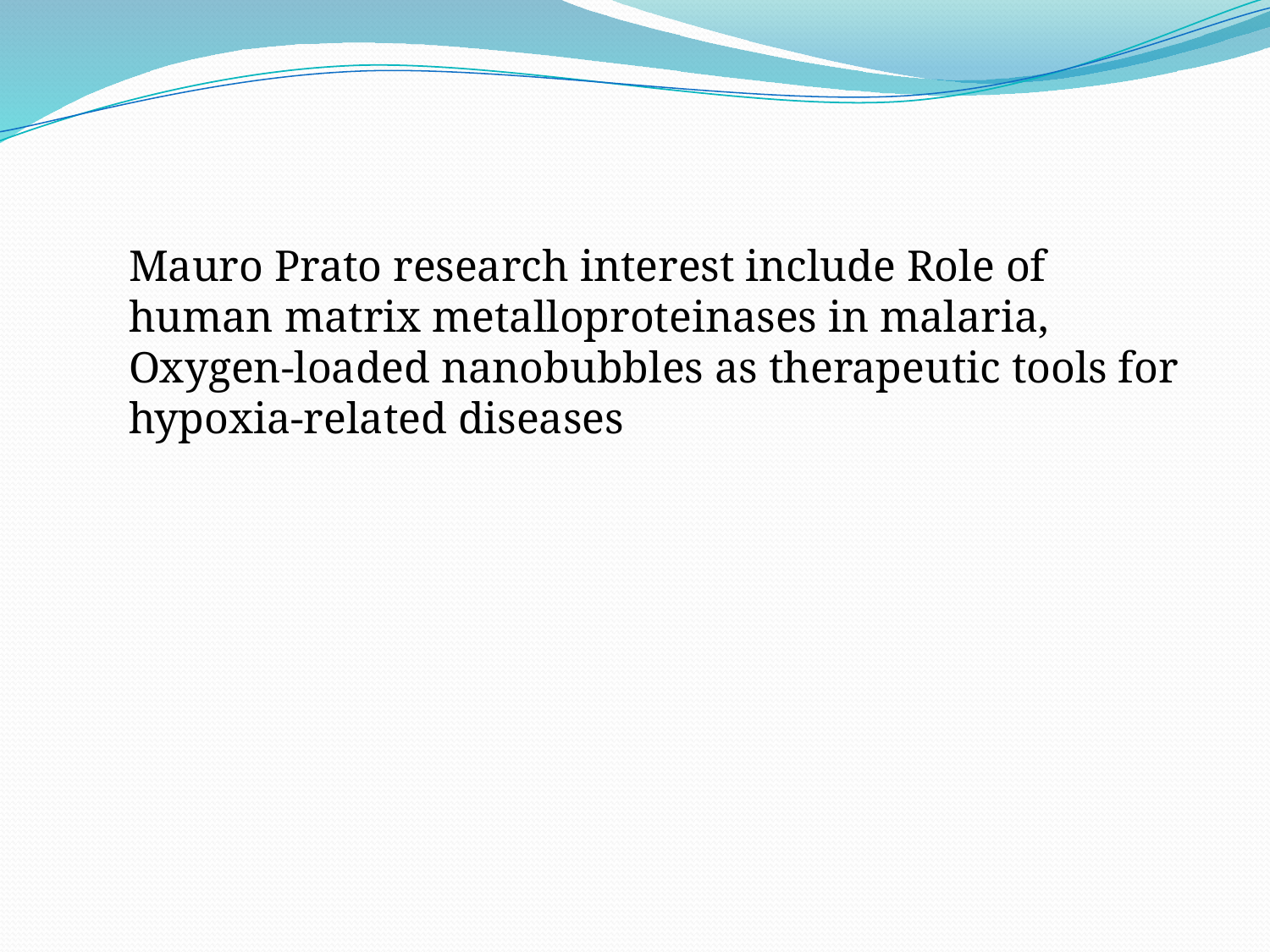

Mauro Prato research interest include Role of human matrix metalloproteinases in malaria, Oxygen-loaded nanobubbles as therapeutic tools for hypoxia-related diseases